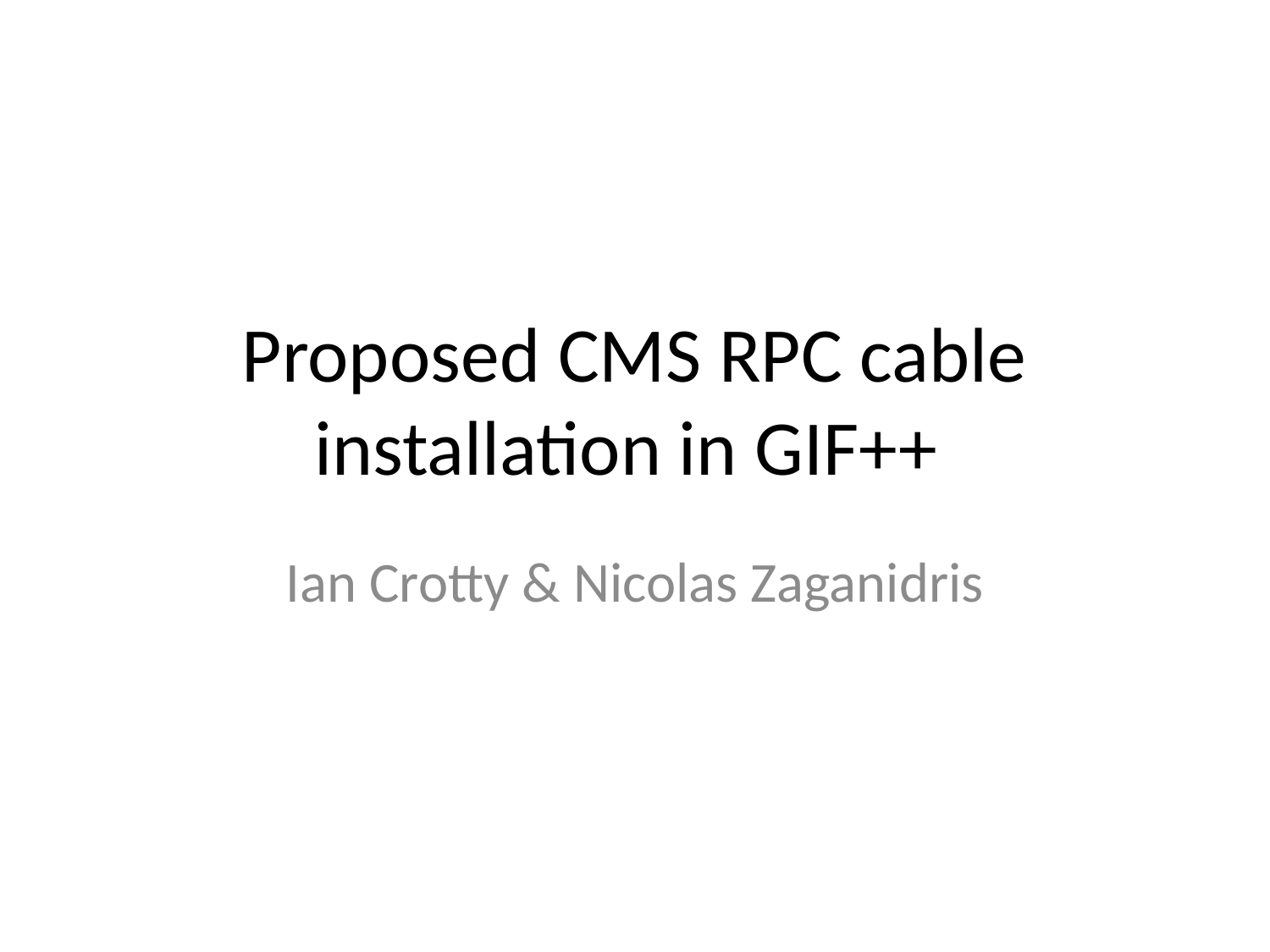

# Proposed CMS RPC cable installation in GIF++
Ian Crotty & Nicolas Zaganidris